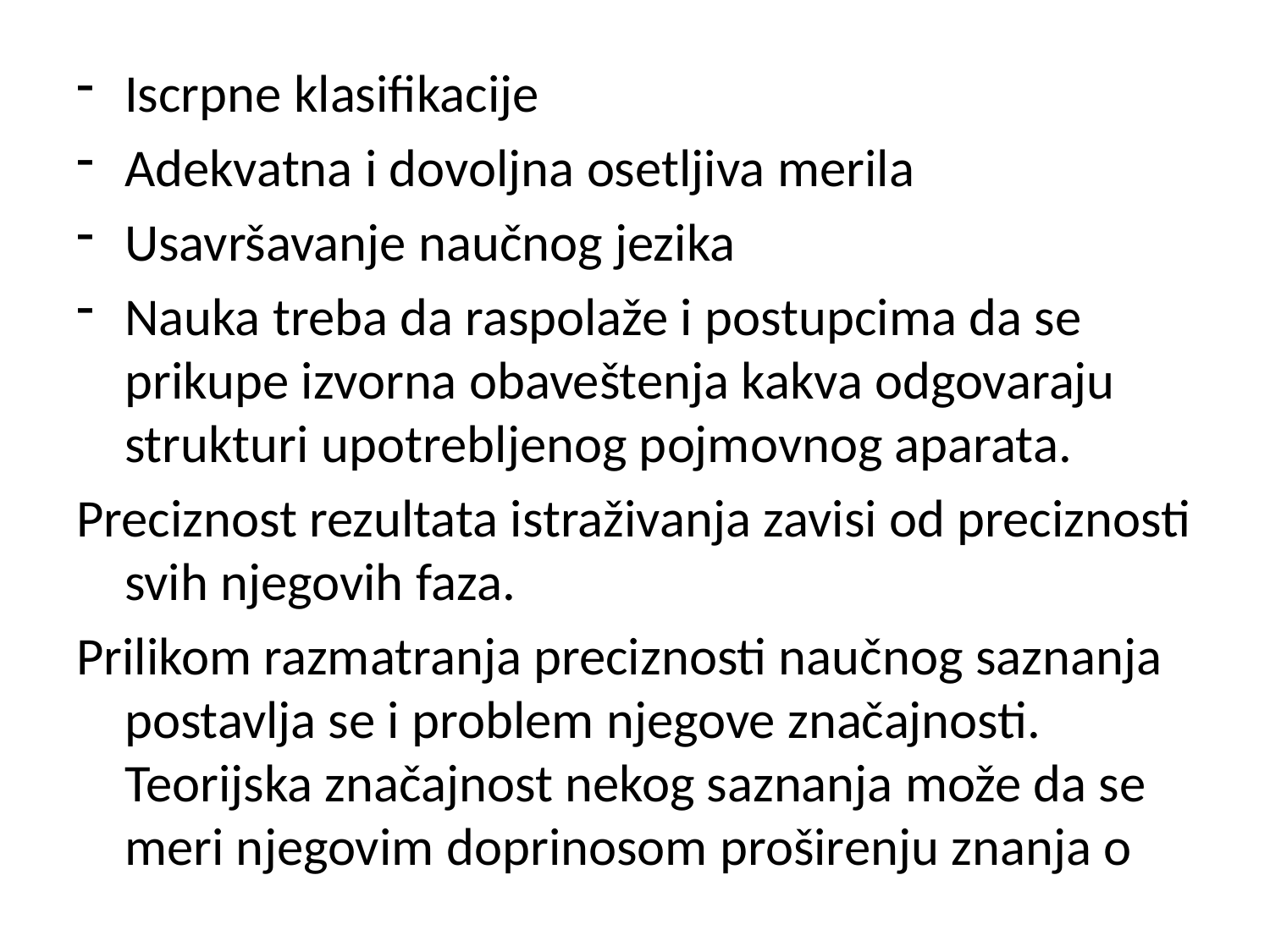

Iscrpne klasifikacije
Adekvatna i dovoljna osetljiva merila
Usavršavanje naučnog jezika
Nauka treba da raspolaže i postupcima da se prikupe izvorna obaveštenja kakva odgovaraju strukturi upotrebljenog pojmovnog aparata.
Preciznost rezultata istraživanja zavisi od preciznosti svih njegovih faza.
Prilikom razmatranja preciznosti naučnog saznanja postavlja se i problem njegove značajnosti. Teorijska značajnost nekog saznanja može da se meri njegovim doprinosom proširenju znanja o